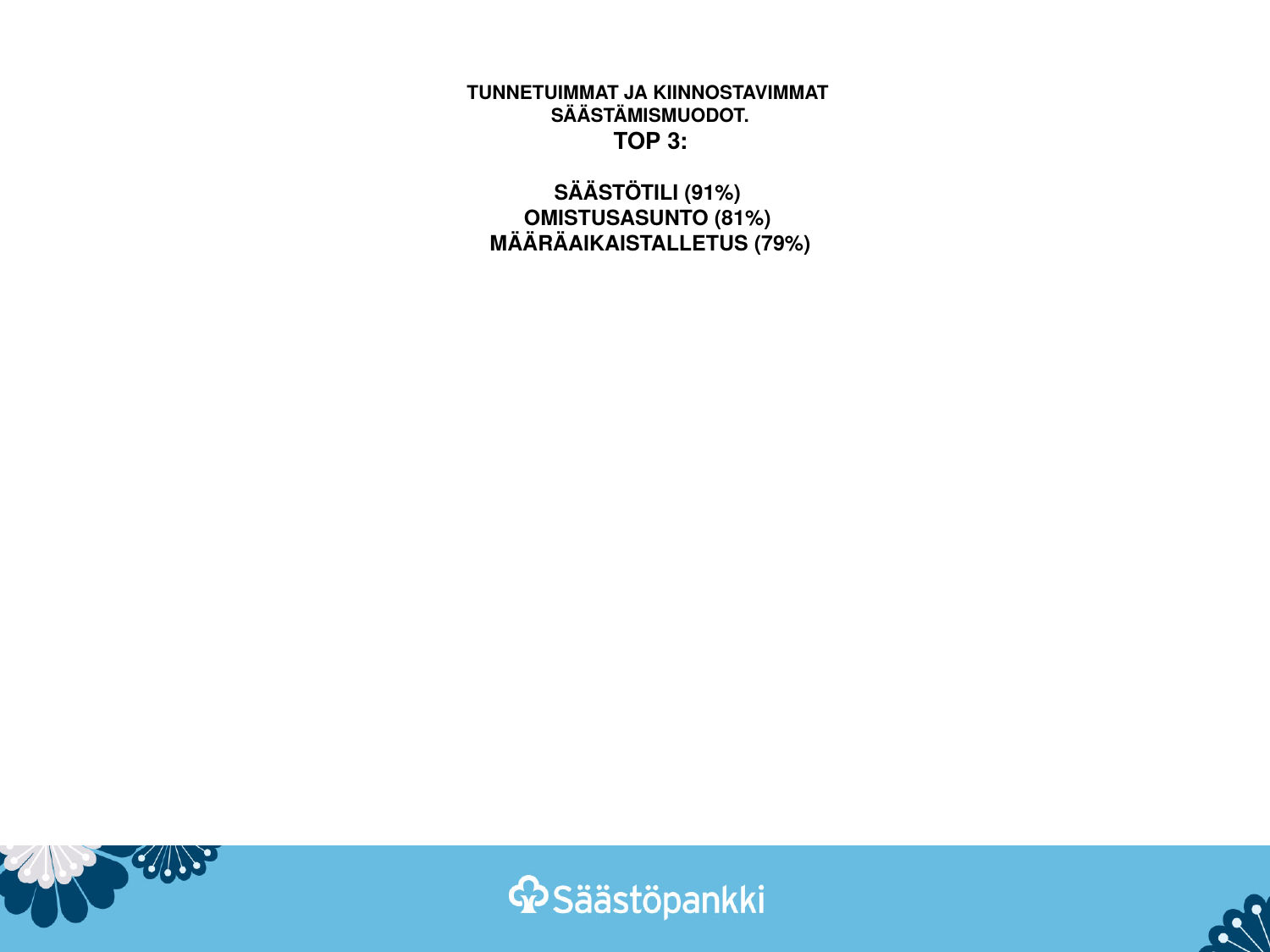

# TUNNETUIMMAT JA KIINNOSTAVIMMAT  SÄÄSTÄMISMUODOT.  TOP 3: SÄÄSTÖTILI (91%) OMISTUSASUNTO (81%)   MÄÄRÄAIKAISTALLETUS (79%)